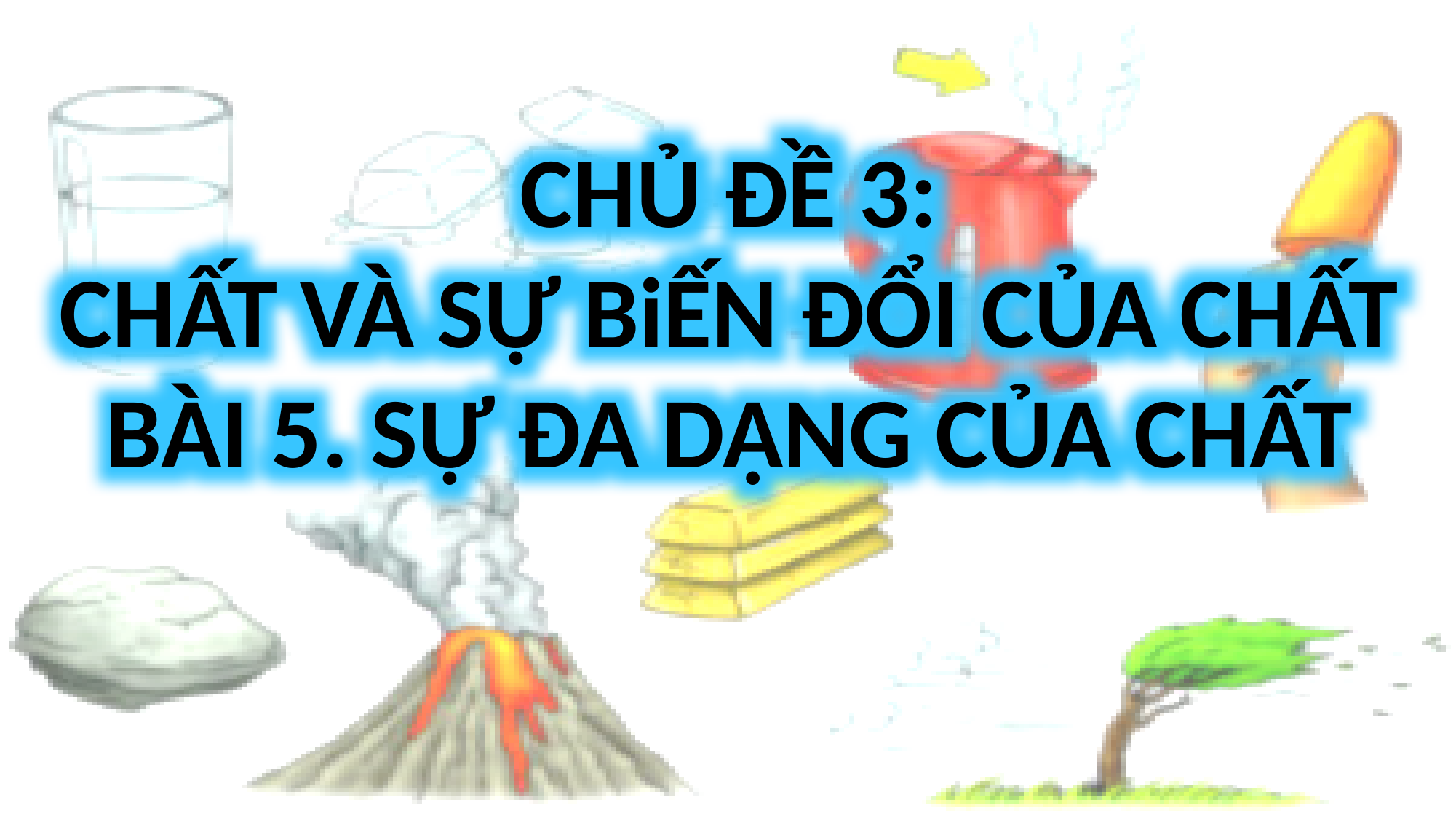

CHỦ ĐỀ 3:
CHẤT VÀ SỰ BiẾN ĐỔI CỦA CHẤT
BÀI 5. SỰ ĐA DẠNG CỦA CHẤT